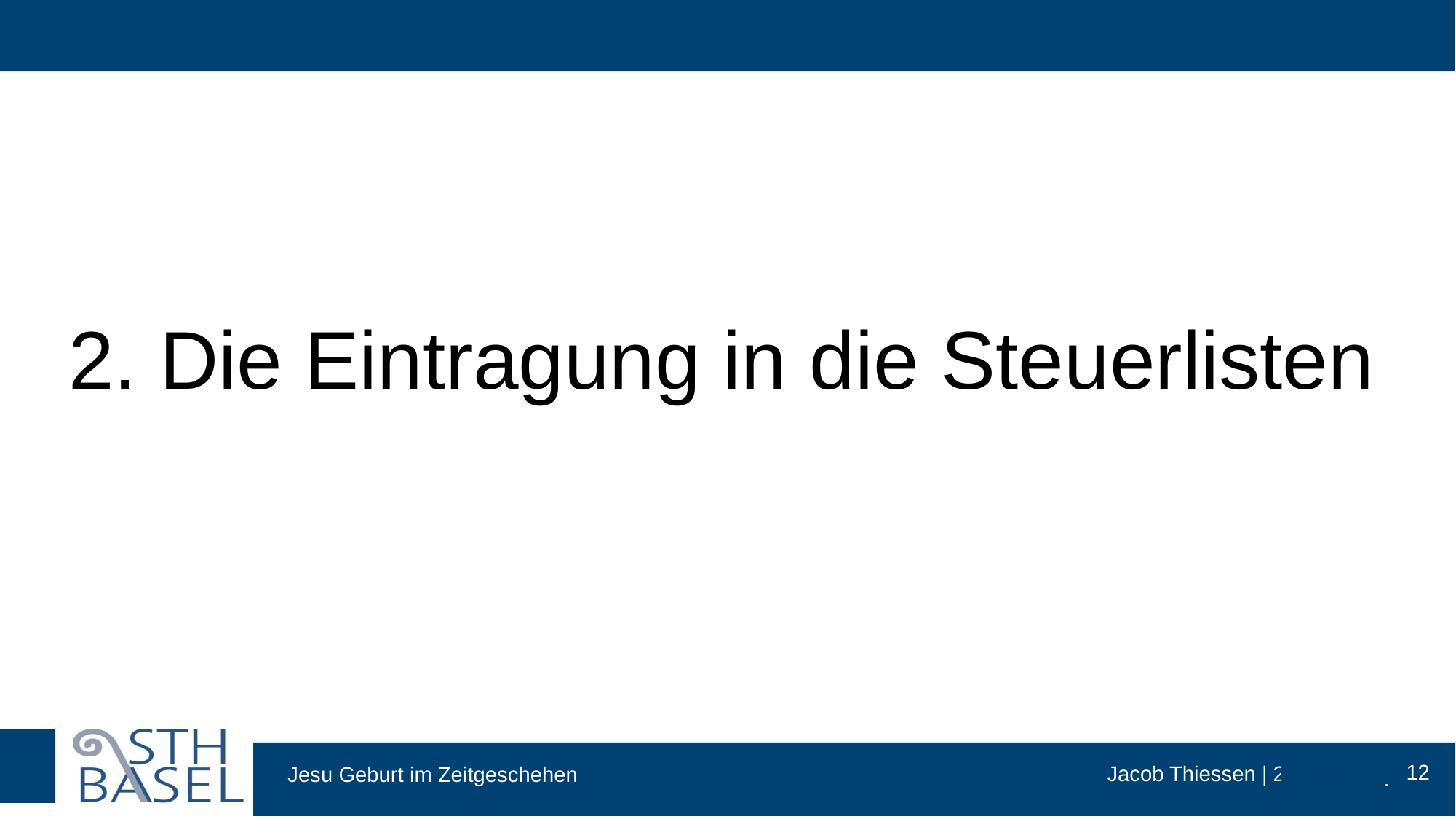

#

2. Die Eintragung in die Steuerlisten
Jesu Geburt im Zeitgeschehen
12